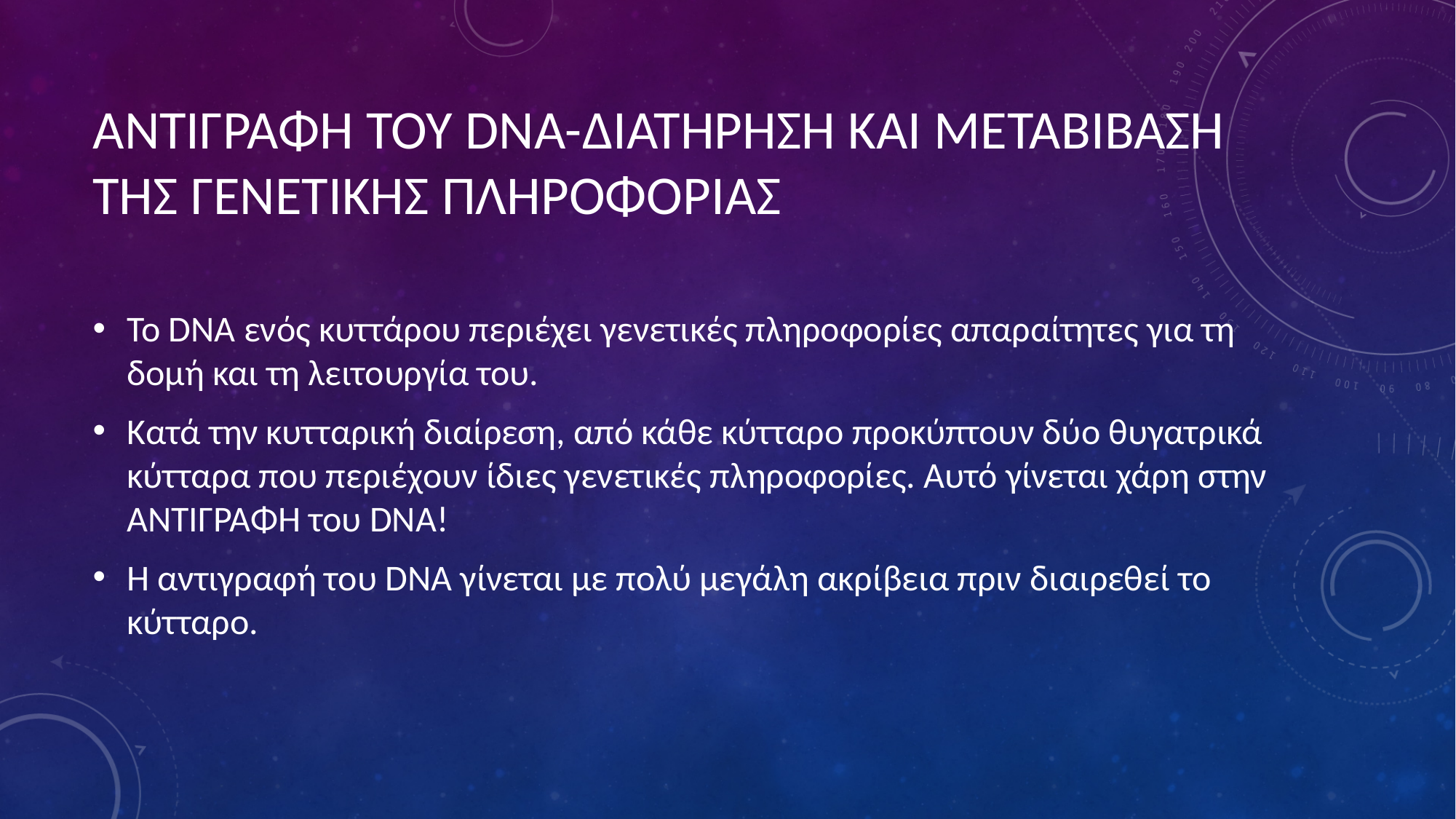

# Αντιγραφη του DNA-διατηρηση και μεταβιβαση της γενετικησ πληροφοριασ
Το DNA ενός κυττάρου περιέχει γενετικές πληροφορίες απαραίτητες για τη δομή και τη λειτουργία του.
Κατά την κυτταρική διαίρεση, από κάθε κύτταρο προκύπτουν δύο θυγατρικά κύτταρα που περιέχουν ίδιες γενετικές πληροφορίες. Αυτό γίνεται χάρη στην ΑΝΤΙΓΡΑΦΗ του DNA!
Η αντιγραφή του DNA γίνεται με πολύ μεγάλη ακρίβεια πριν διαιρεθεί το κύτταρο.